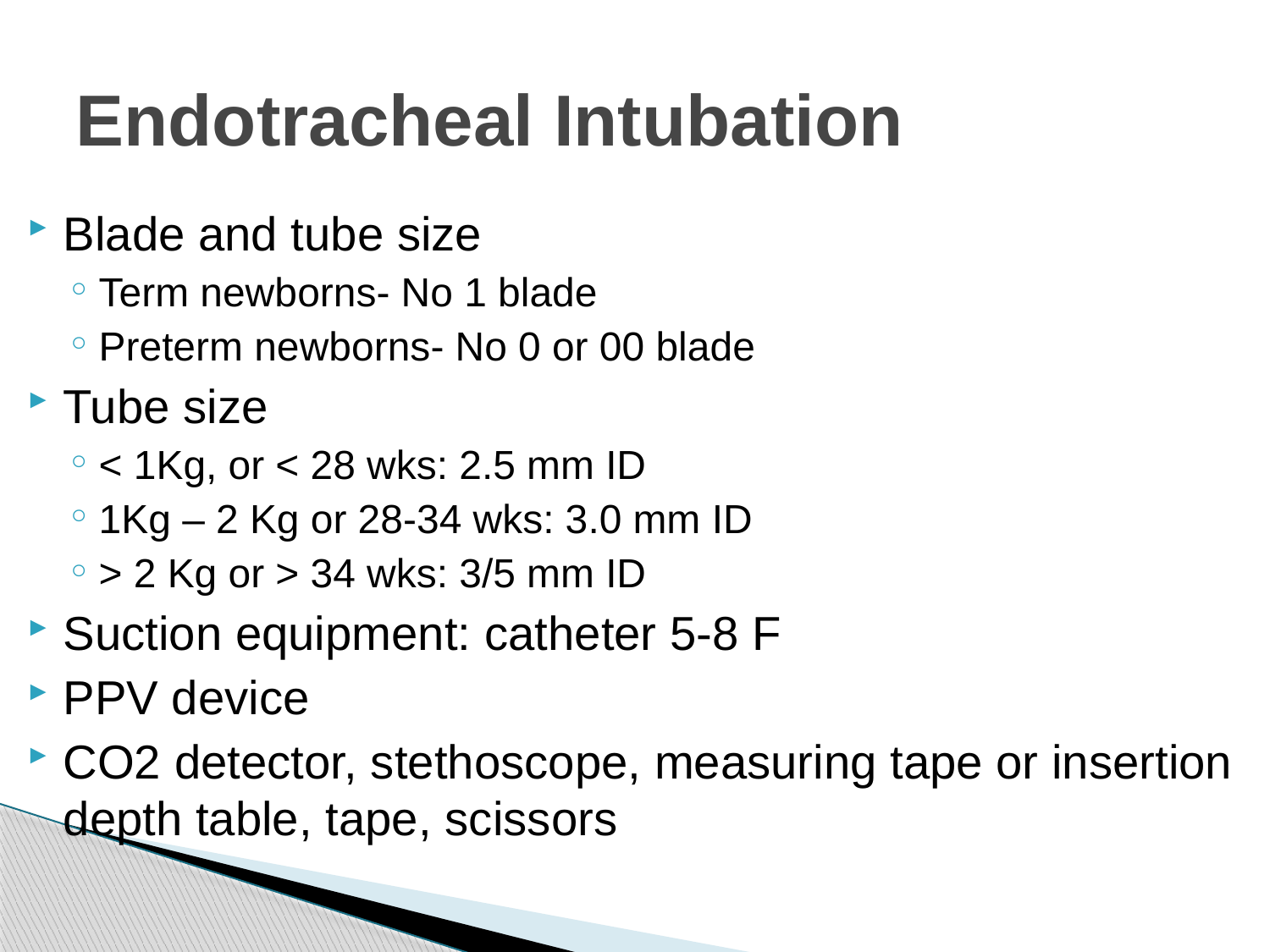

# Endotracheal Intubation
Blade and tube size
Term newborns- No 1 blade
Preterm newborns- No 0 or 00 blade
Tube size
< 1Kg, or < 28 wks: 2.5 mm ID
1Kg – 2 Kg or 28-34 wks: 3.0 mm ID
> 2 Kg or > 34 wks: 3/5 mm ID
Suction equipment: catheter 5-8 F
PPV device
CO2 detector, stethoscope, measuring tape or insertion depth table, tape, scissors